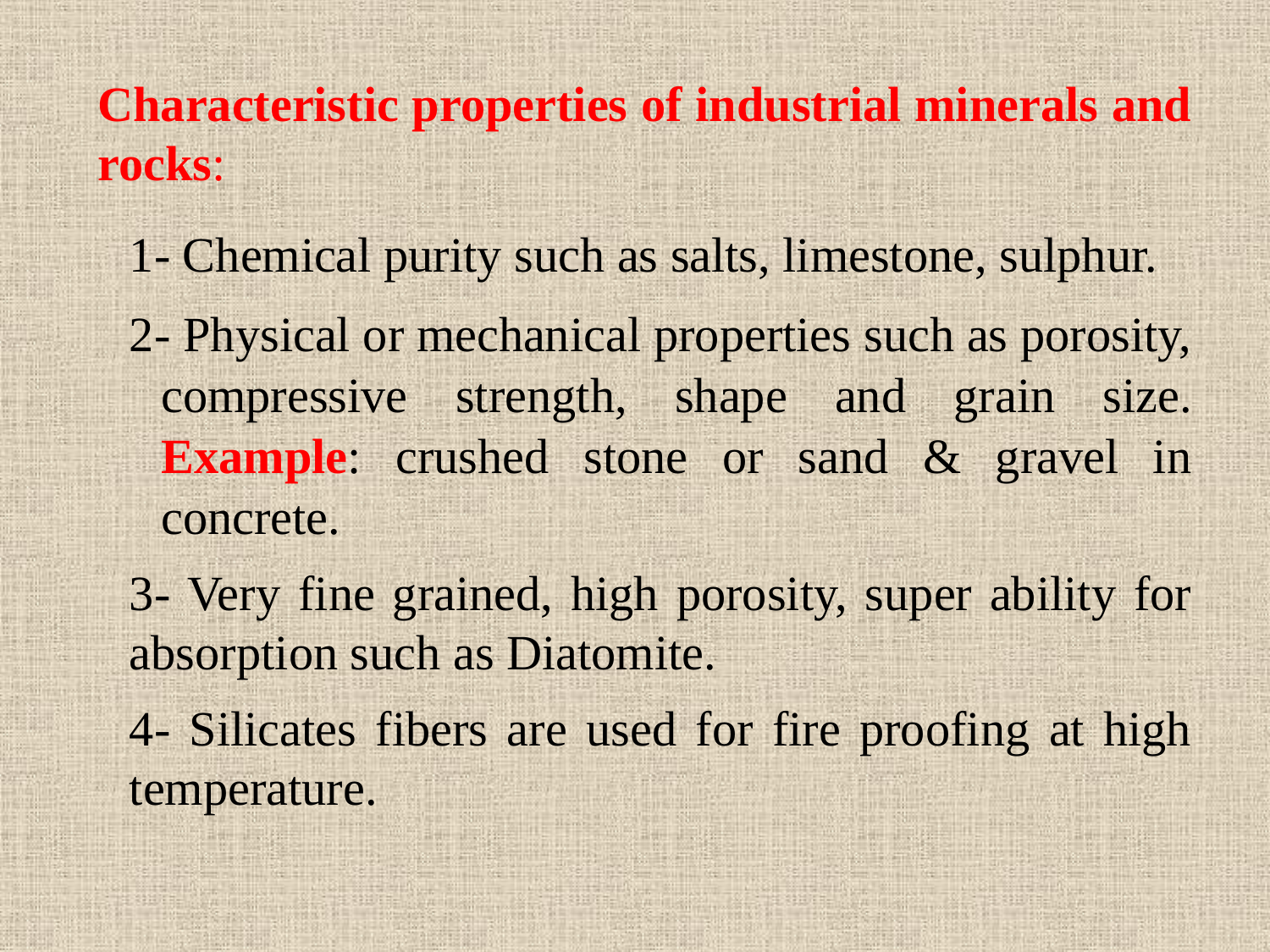

Characteristic properties of industrial minerals and rocks:

1- Chemical purity such as salts, limestone, sulphur.

2- Physical or mechanical properties such as porosity, compressive strength, shape and grain size. Example: crushed stone or sand & gravel in concrete.

3- Very fine grained, high porosity, super ability for absorption such as Diatomite.

4- Silicates fibers are used for fire proofing at high temperature.